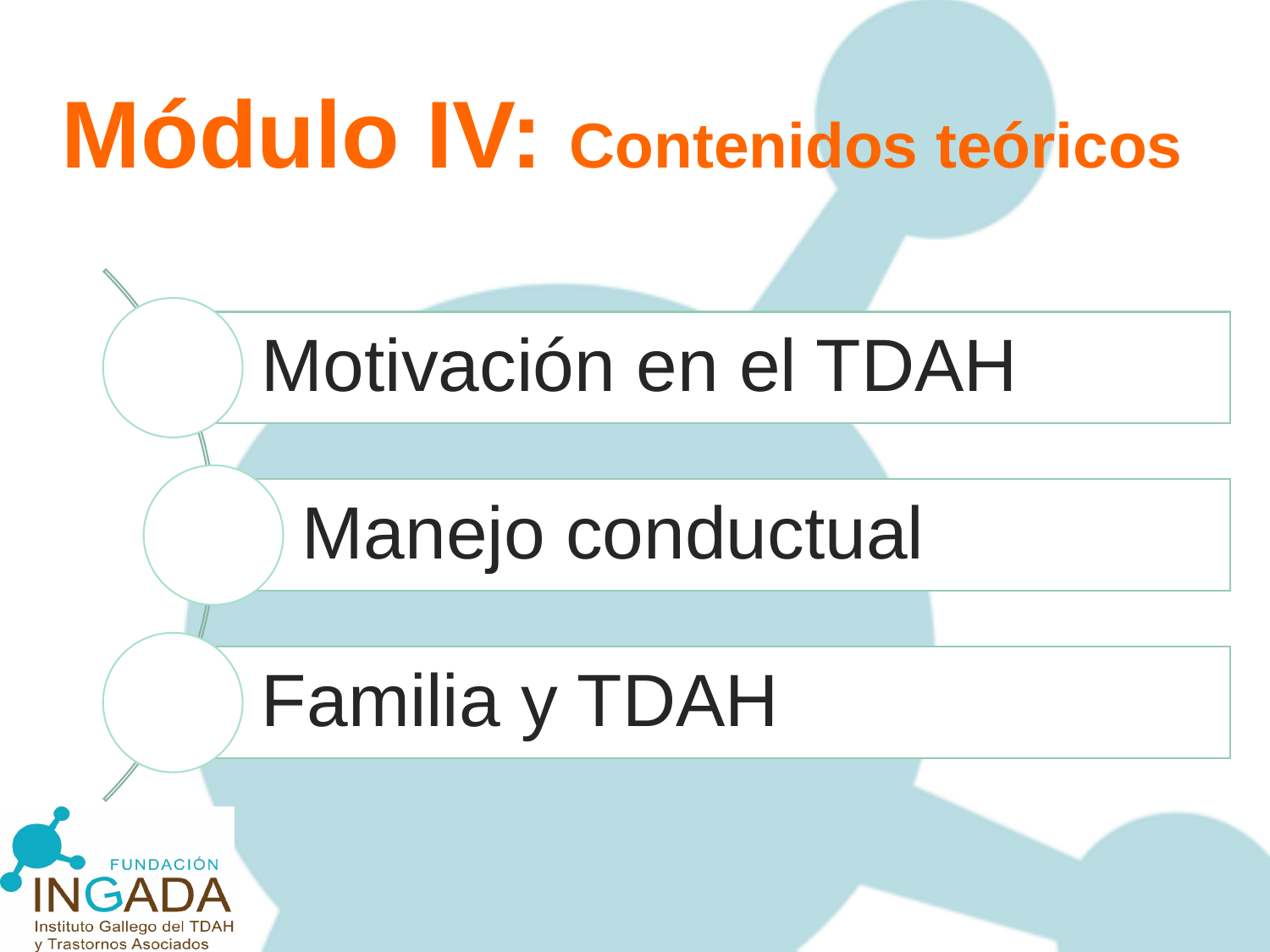

# Módulo IV: Contenidos teóricos

Motivación en el TDAH

Manejo conductual

Familia y TDAH